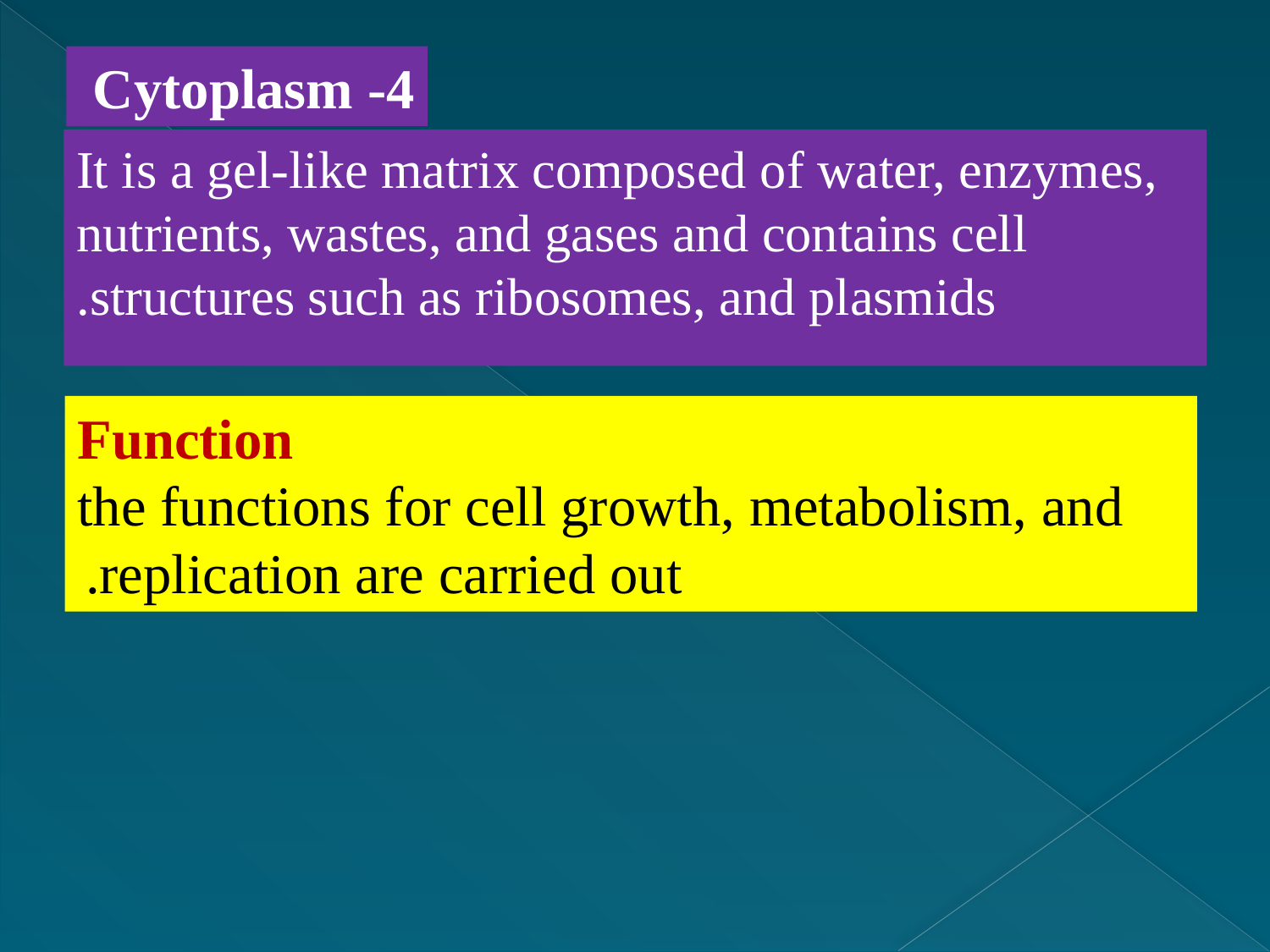

4- Cytoplasm
It is a gel-like matrix composed of water, enzymes, nutrients, wastes, and gases and contains cell structures such as ribosomes, and plasmids.
Function
the functions for cell growth, metabolism, and replication are carried out.